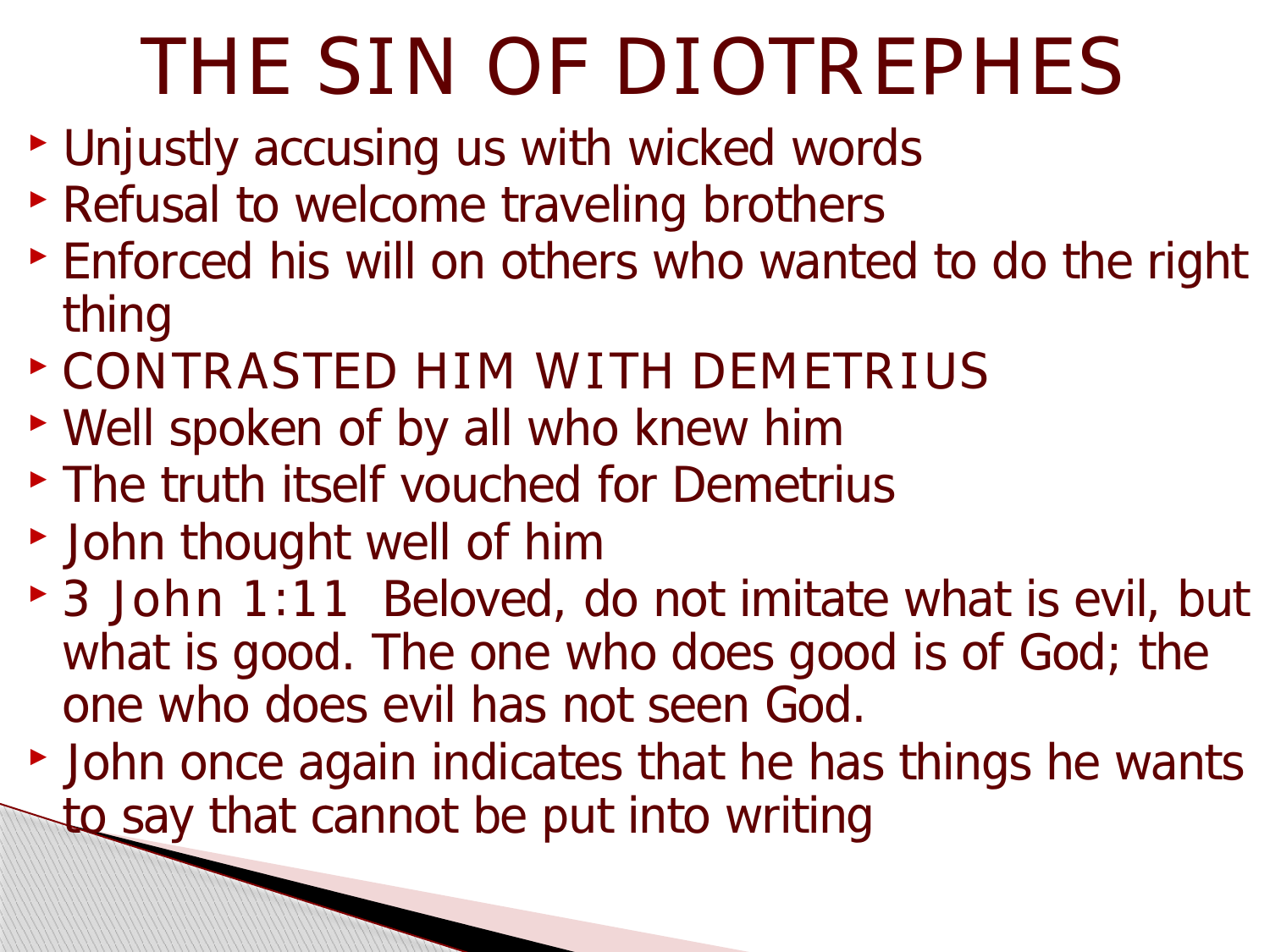

# THE SIN OF DIOTREPHES
Unjustly accusing us with wicked words
Refusal to welcome traveling brothers
Enforced his will on others who wanted to do the right thing
CONTRASTED HIM WITH DEMETRIUS
Well spoken of by all who knew him
The truth itself vouched for Demetrius
John thought well of him
3 John 1:11  Beloved, do not imitate what is evil, but what is good. The one who does good is of God; the one who does evil has not seen God.
John once again indicates that he has things he wants to say that cannot be put into writing